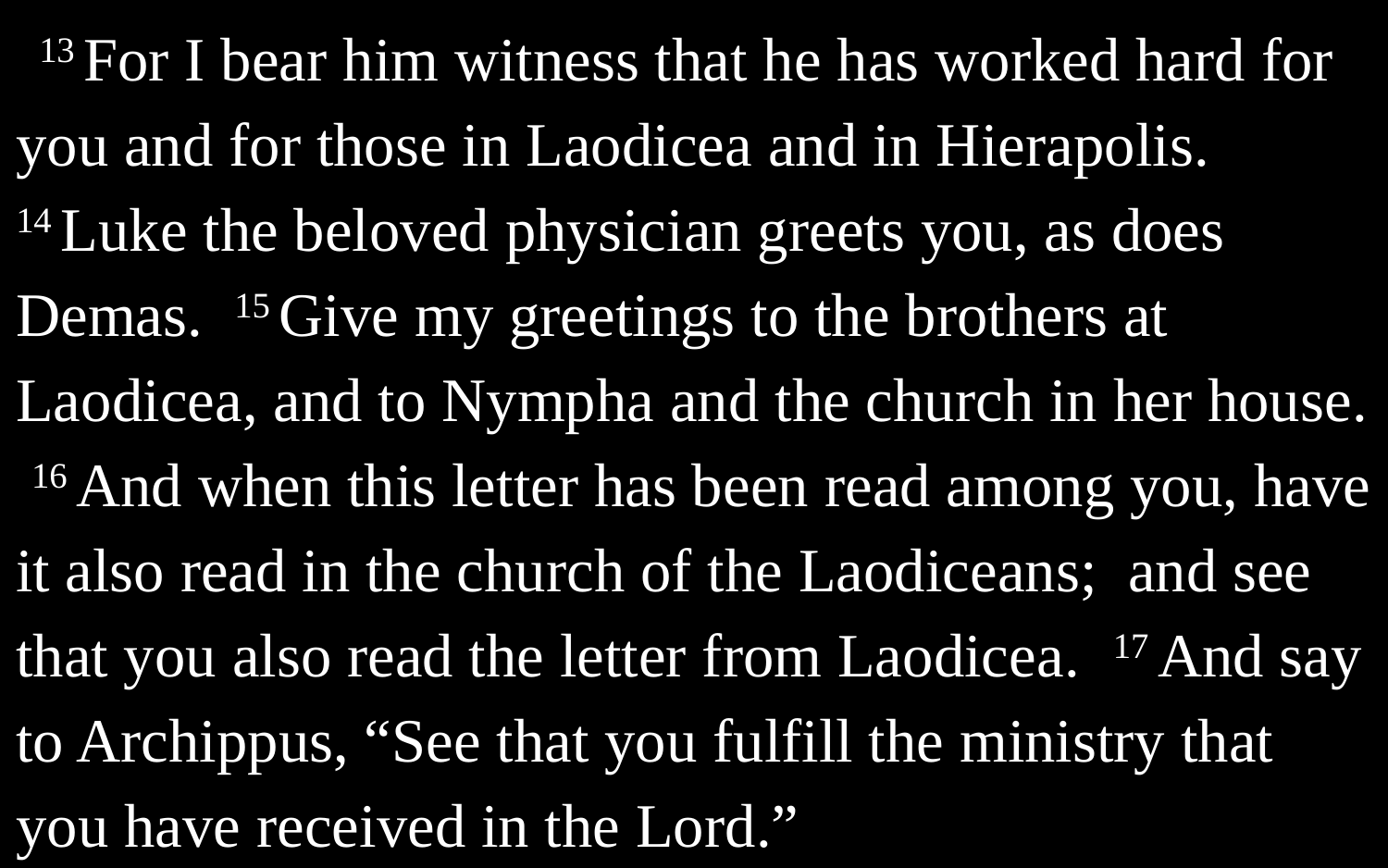

13 For I bear him witness that he has worked hard for you and for those in Laodicea and in Hierapolis.  14 Luke the beloved physician greets you, as does Demas.  15 Give my greetings to the brothers at Laodicea, and to Nympha and the church in her house.  16 And when this letter has been read among you, have it also read in the church of the Laodiceans;  and see that you also read the letter from Laodicea.  17 And say to Archippus, “See that you fulfill the ministry that you have received in the Lord.”